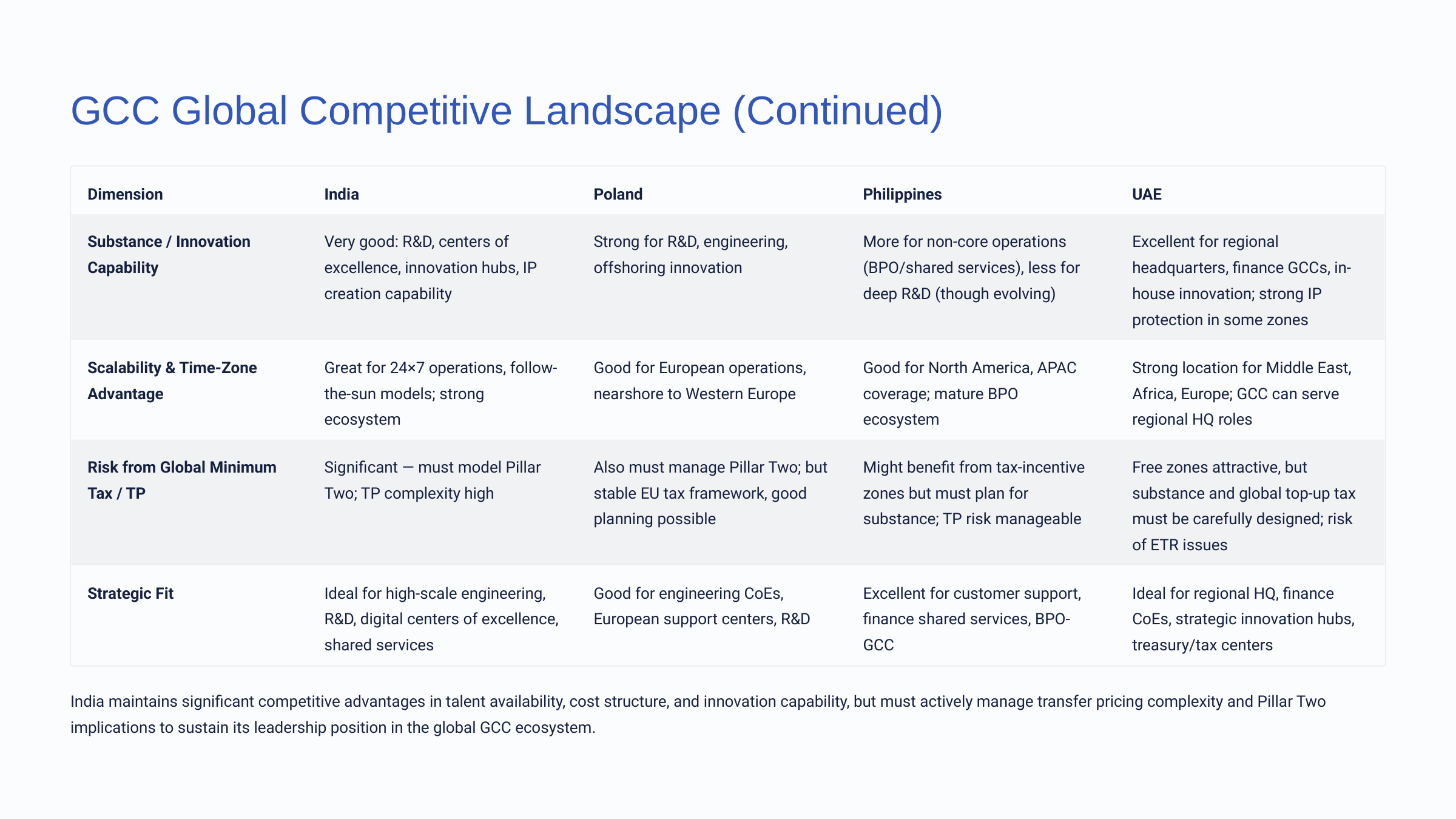

GCC Global Competitive Landscape (Continued)

Dimension
India
Poland
Philippines
UAE

Substance / Innovation Capability
Very good: R&D, centers of excellence, innovation hubs, IP creation capability
Strong for R&D, engineering, offshoring innovation
More for non-core operations (BPO/shared services), less for deep R&D (though evolving)
Excellent for regional headquarters, finance GCCs, in-house innovation; strong IP protection in some zones

Scalability & Time-Zone Advantage
Great for 24×7 operations, follow-the-sun models; strong ecosystem
Good for European operations, nearshore to Western Europe
Good for North America, APAC coverage; mature BPO ecosystem
Strong location for Middle East, Africa, Europe; GCC can serve regional HQ roles

Risk from Global Minimum Tax / TP
Significant — must model Pillar Two; TP complexity high
Also must manage Pillar Two; but stable EU tax framework, good planning possible
Might benefit from tax-incentive zones but must plan for substance; TP risk manageable
Free zones attractive, but substance and global top-up tax must be carefully designed; risk of ETR issues

Strategic Fit
Ideal for high-scale engineering, R&D, digital centers of excellence, shared services
Good for engineering CoEs, European support centers, R&D
Excellent for customer support, finance shared services, BPO-GCC
Ideal for regional HQ, finance CoEs, strategic innovation hubs, treasury/tax centers
India maintains significant competitive advantages in talent availability, cost structure, and innovation capability, but must actively manage transfer pricing complexity and Pillar Two implications to sustain its leadership position in the global GCC ecosystem.